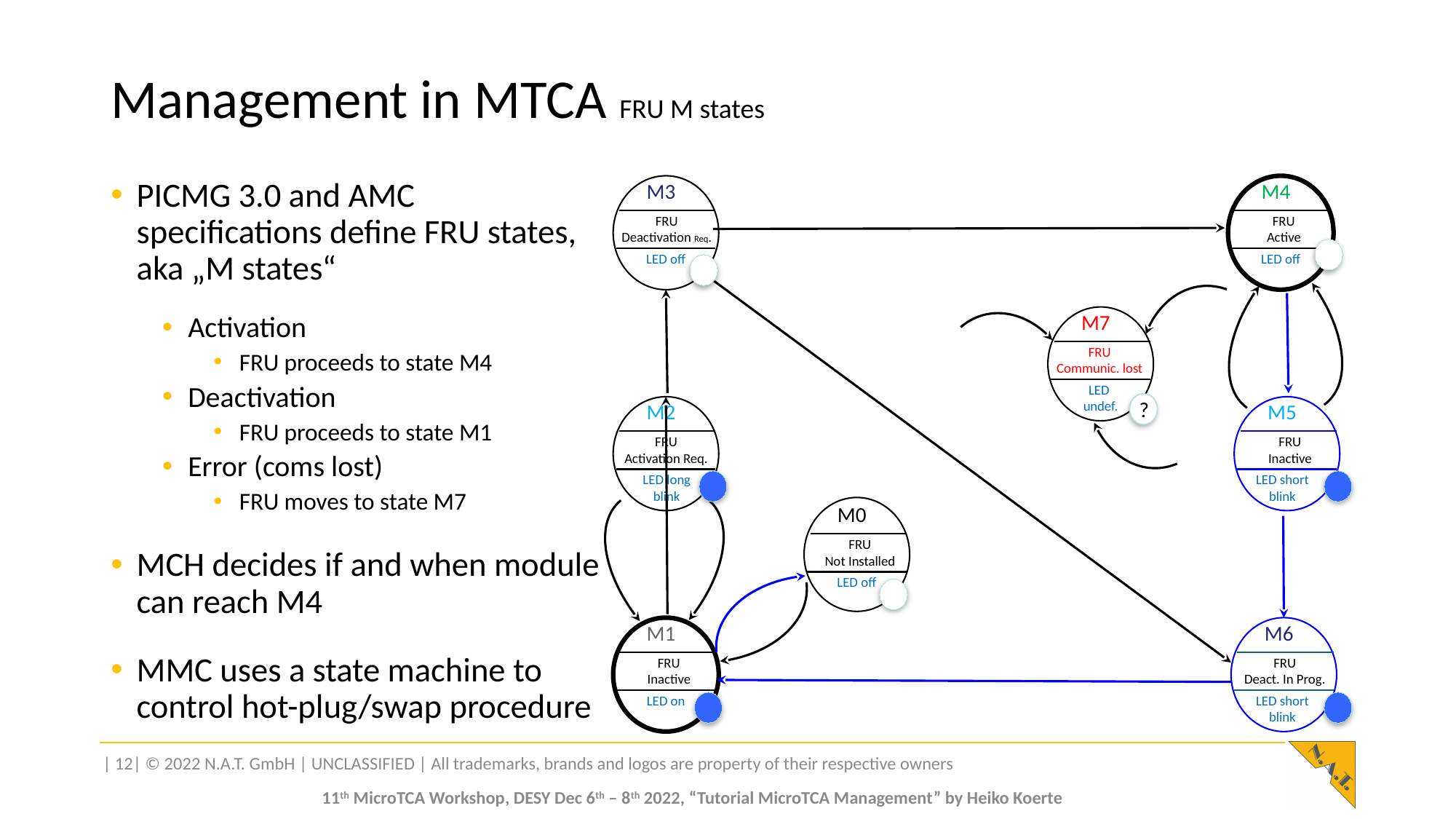

# Management in MTCA FRU M states
M3
M4

FRU
Deactivation Req.
FRU
Active

LED off
LED off

M7

FRU
Communic. lost

LED
undef.

?

M2
M5

FRU
Activation Req.
FRU
Inactive

LED long
blink
LED short
blink

M0

FRU
Not Installed

LED off

M1
M6

FRU
Inactive
FRU
Deact. In Prog.

LED short
blink
LED on

PICMG 3.0 and AMC specifications define FRU states, aka „M states“

Activation
FRU proceeds to state M4
Deactivation
FRU proceeds to state M1
Error (coms lost)
FRU moves to state M7

MCH decides if and when module can reach M4

MMC uses a state machine to control hot-plug/swap procedure